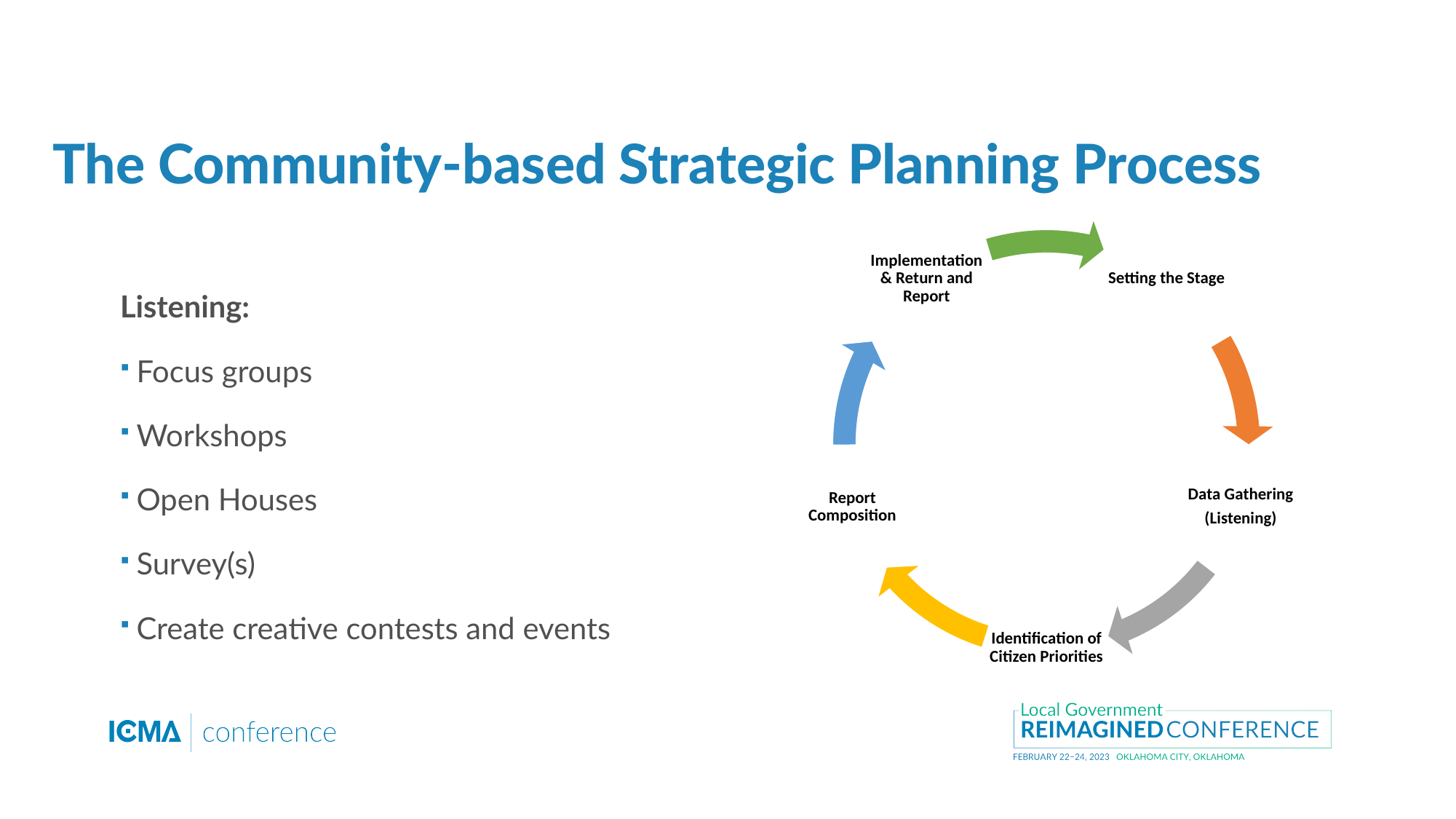

# The Community-based Strategic Planning Process
Setting the Stage
Data Gathering
(Listening)
Identification of Citizen Priorities
Report Composition
Implementation & Return and Report
Listening:
Focus groups
Workshops
Open Houses
Survey(s)
Create creative contests and events